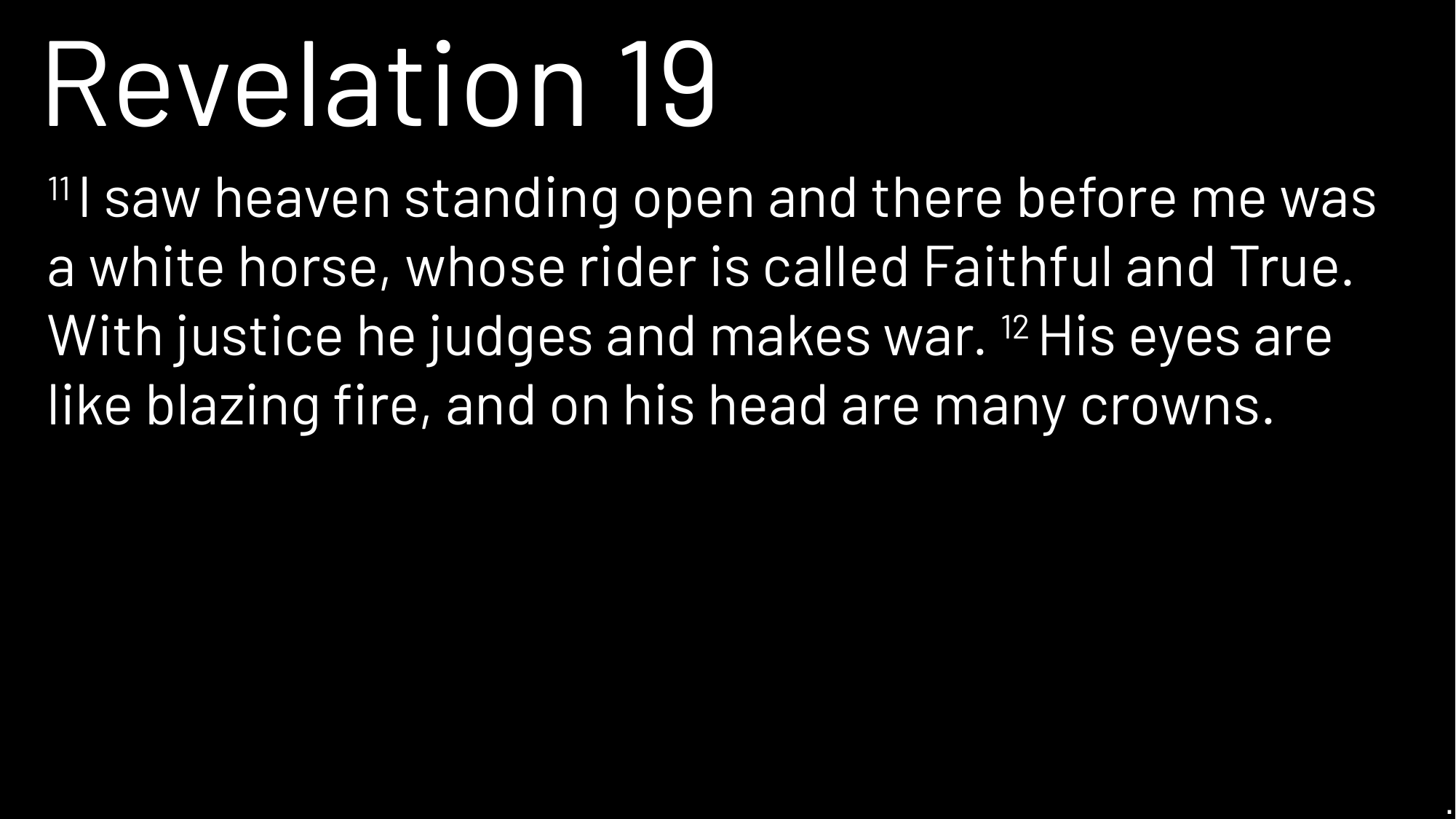

Revelation 19
11 I saw heaven standing open and there before me was a white horse, whose rider is called Faithful and True. With justice he judges and makes war. 12 His eyes are like blazing fire, and on his head are many crowns.
.